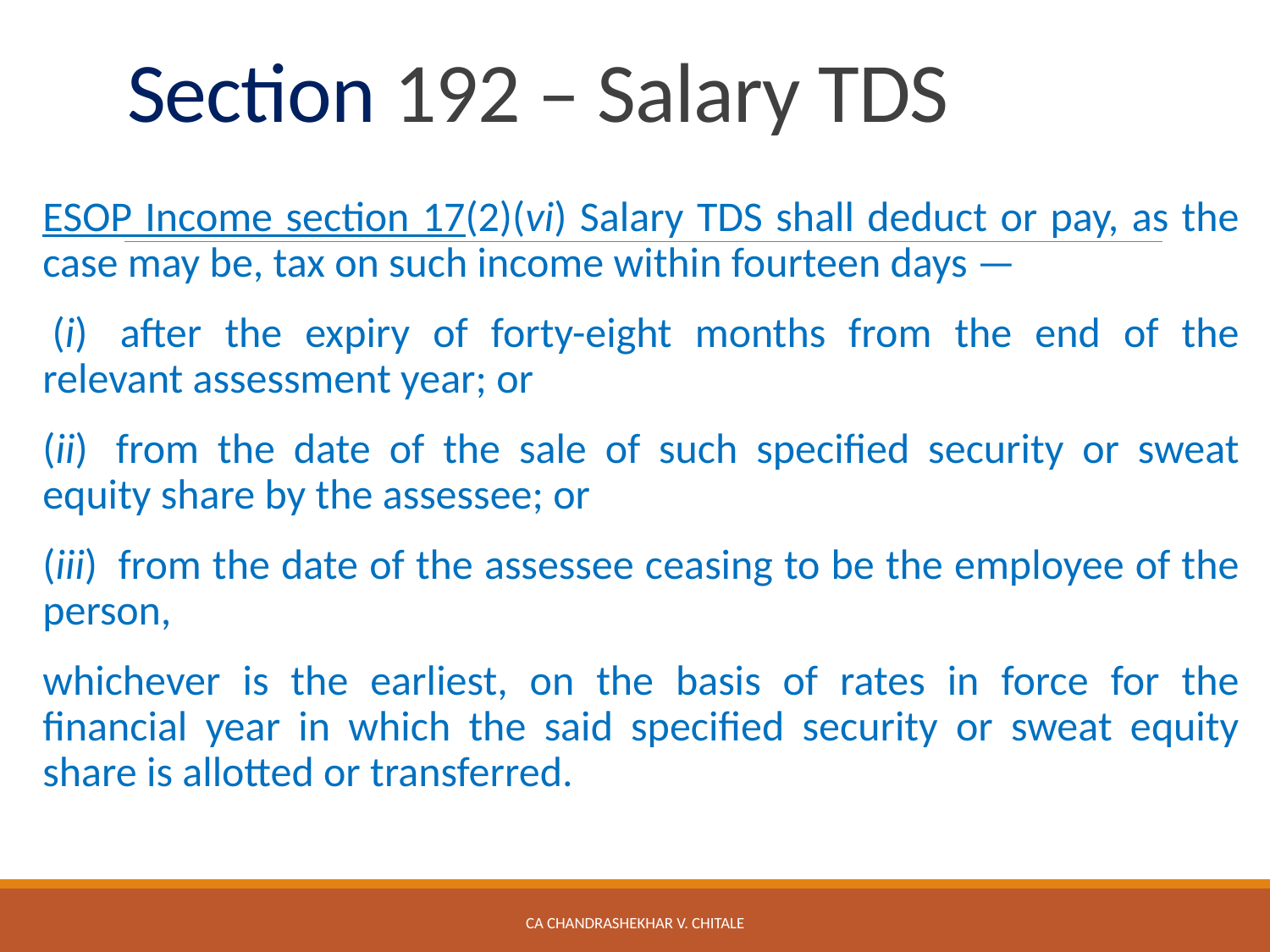

# Section 192 – Salary TDS
ESOP Income section 17(2)(vi) Salary TDS shall deduct or pay, as the case may be, tax on such income within fourteen days —
 (i)  after the expiry of forty-eight months from the end of the relevant assessment year; or
(ii)  from the date of the sale of such specified security or sweat equity share by the assessee; or
(iii)  from the date of the assessee ceasing to be the employee of the person,
whichever is the earliest, on the basis of rates in force for the financial year in which the said specified security or sweat equity share is allotted or transferred.
CA Chandrashekhar V. Chitale